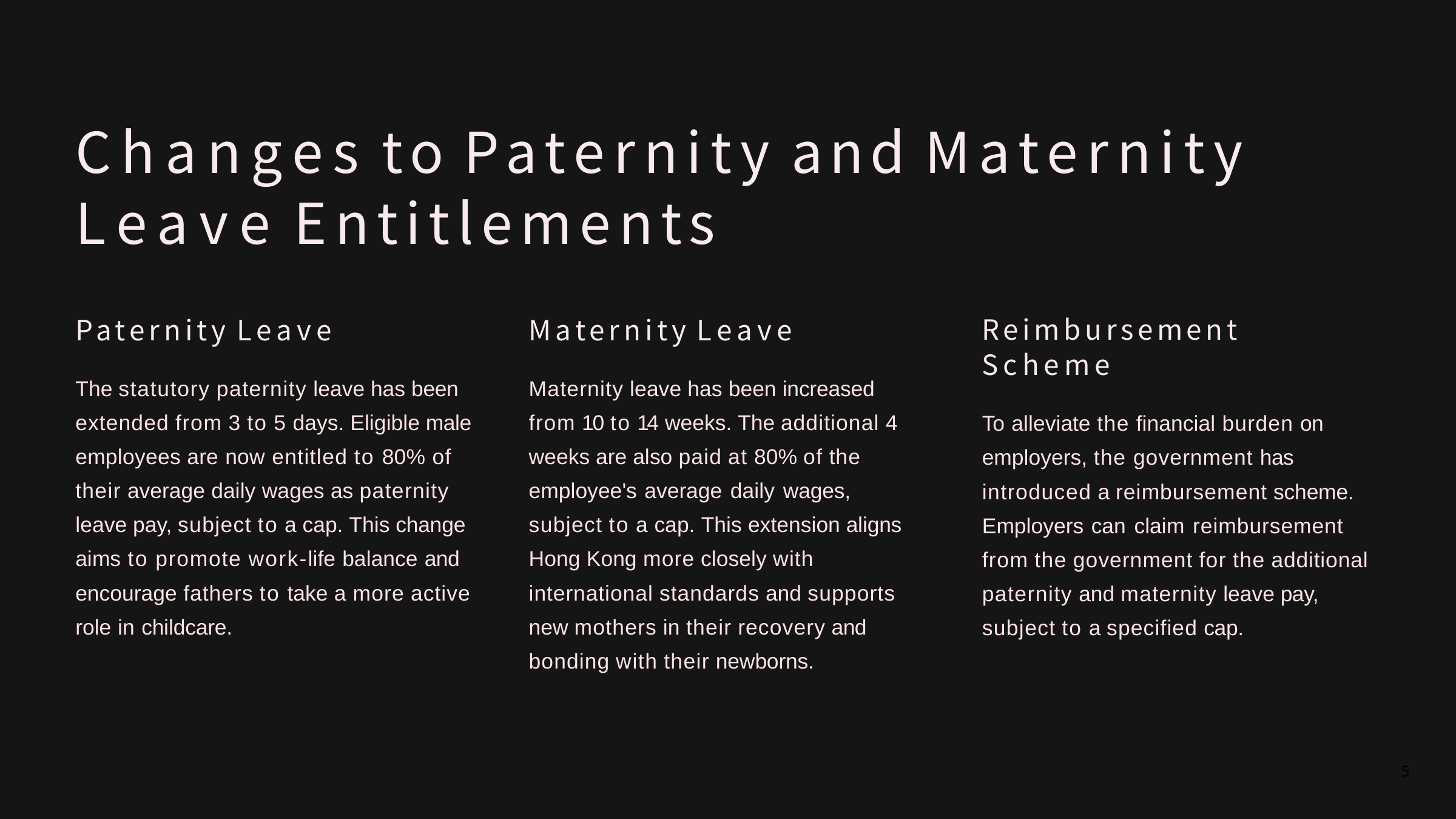

# Changes to Paternity and Maternity Leave Entitlements
Reimbursement Scheme
To alleviate the financial burden on employers, the government has introduced a reimbursement scheme. Employers can claim reimbursement from the government for the additional paternity and maternity leave pay, subject to a specified cap.
Paternity Leave
The statutory paternity leave has been extended from 3 to 5 days. Eligible male employees are now entitled to 80% of their average daily wages as paternity leave pay, subject to a cap. This change aims to promote work-life balance and encourage fathers to take a more active role in childcare.
Maternity Leave
Maternity leave has been increased from 10 to 14 weeks. The additional 4 weeks are also paid at 80% of the employee's average daily wages, subject to a cap. This extension aligns Hong Kong more closely with international standards and supports new mothers in their recovery and bonding with their newborns.
5